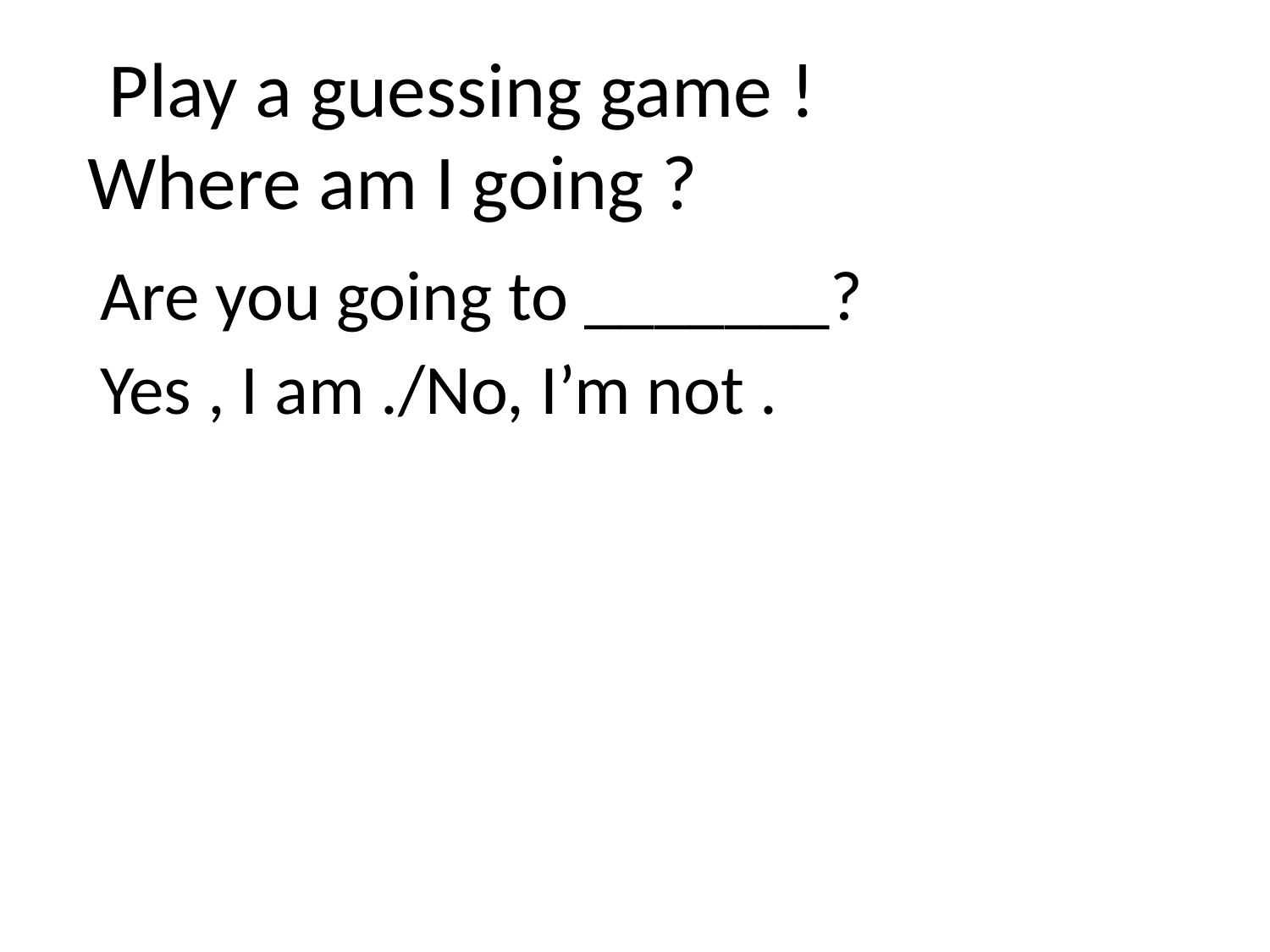

Play a guessing game !
# Where am I going ?
Are you going to _______?
Yes , I am ./No, I’m not .